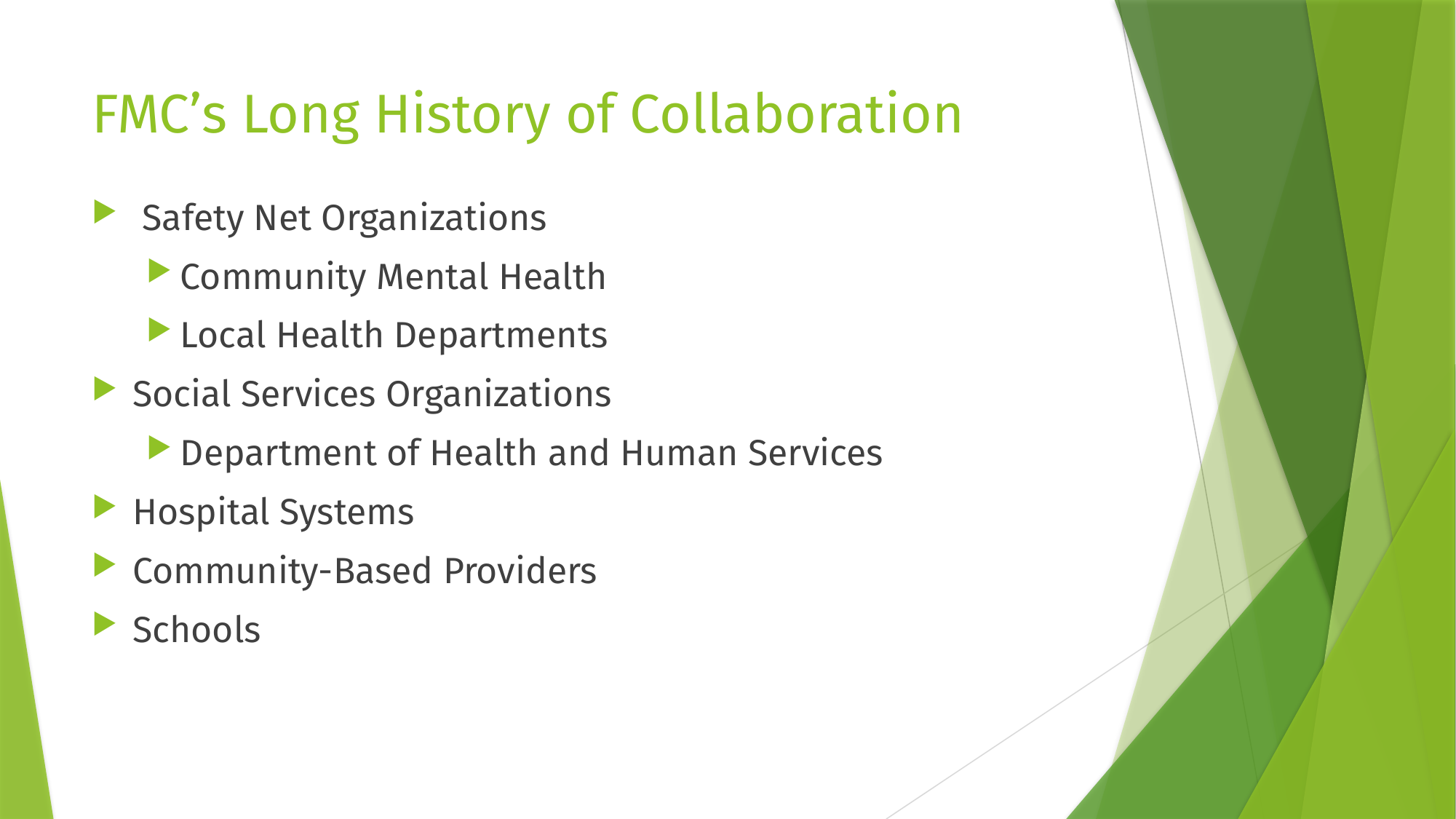

# FMC’s Long History of Collaboration
 Safety Net Organizations
Community Mental Health
Local Health Departments
Social Services Organizations
Department of Health and Human Services
Hospital Systems
Community-Based Providers
Schools